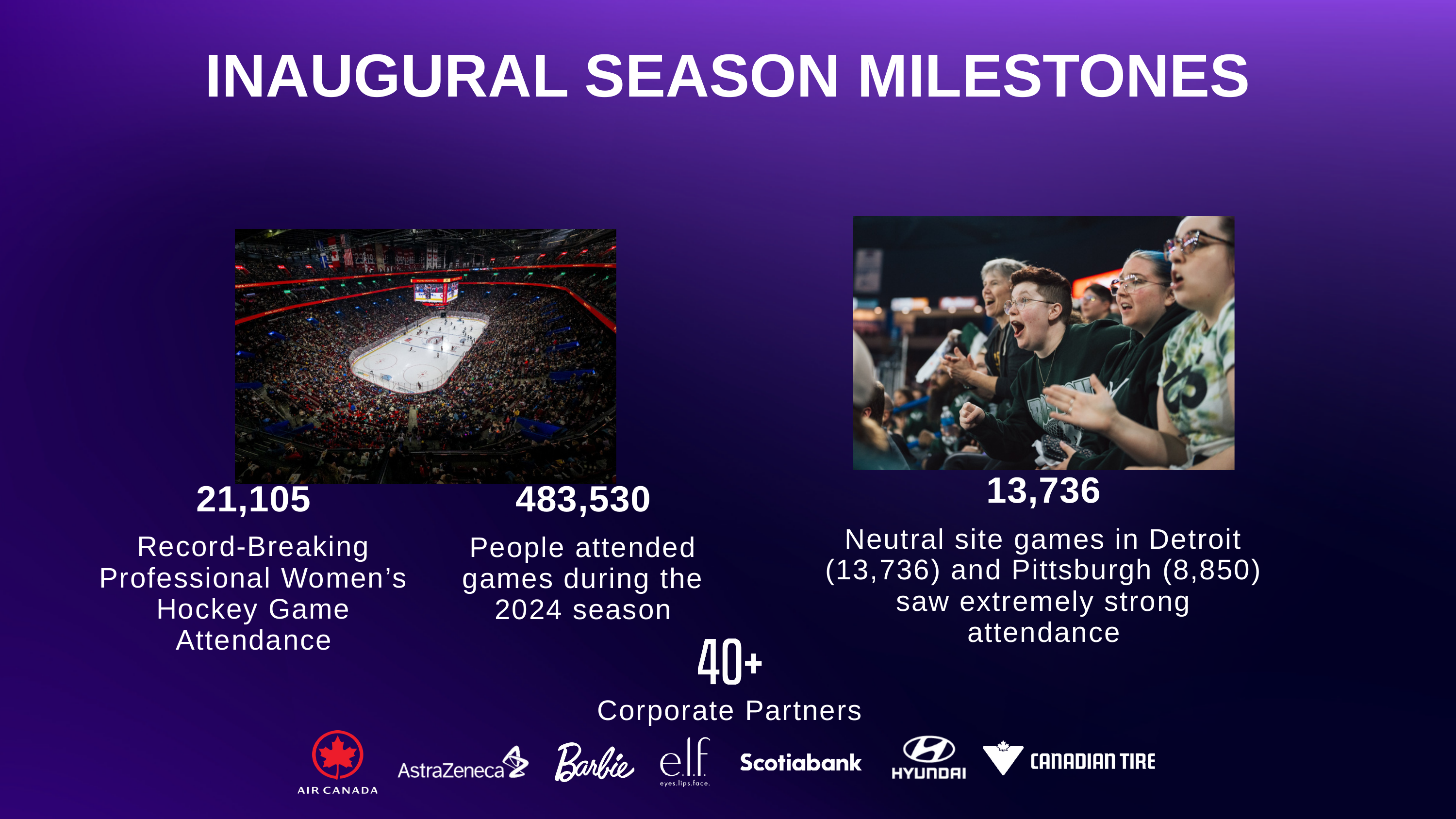

INAUGURAL SEASON MILESTONES

13,736
Neutral site games in Detroit (13,736) and Pittsburgh (8,850) saw extremely strong attendance

21,105
483,530
Record-Breaking Professional Women’s Hockey Game Attendance
People attended games during the 2024 season

Corporate Partners